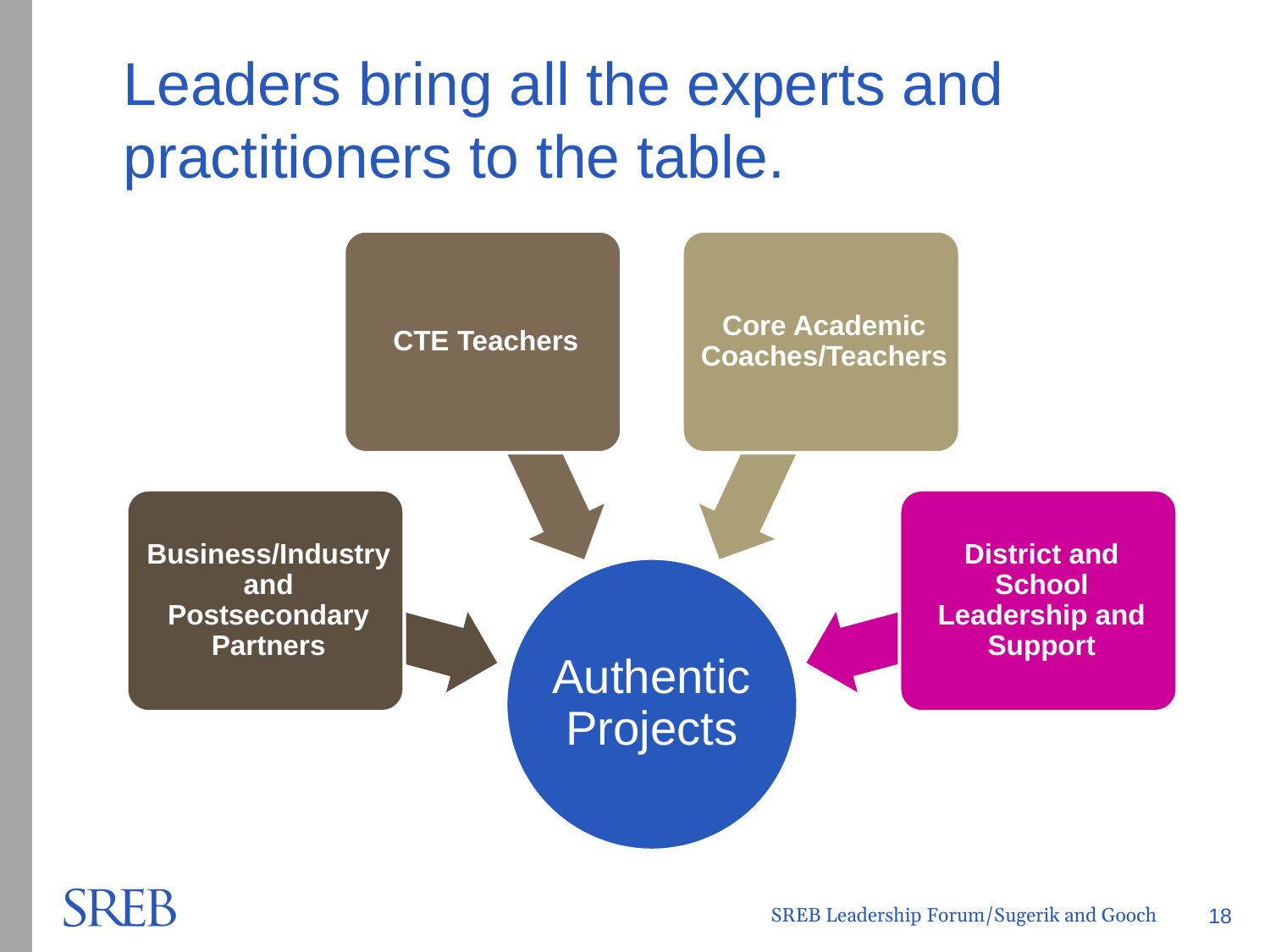

# Leaders bring all the experts and practitioners to the table.
Authentic Projects
Business/Industry and Postsecondary Partners
CTE Teachers
Core Academic Coaches/Teachers
District and School Leadership and Support
SREB Leadership Forum/Sugerik and Gooch
18